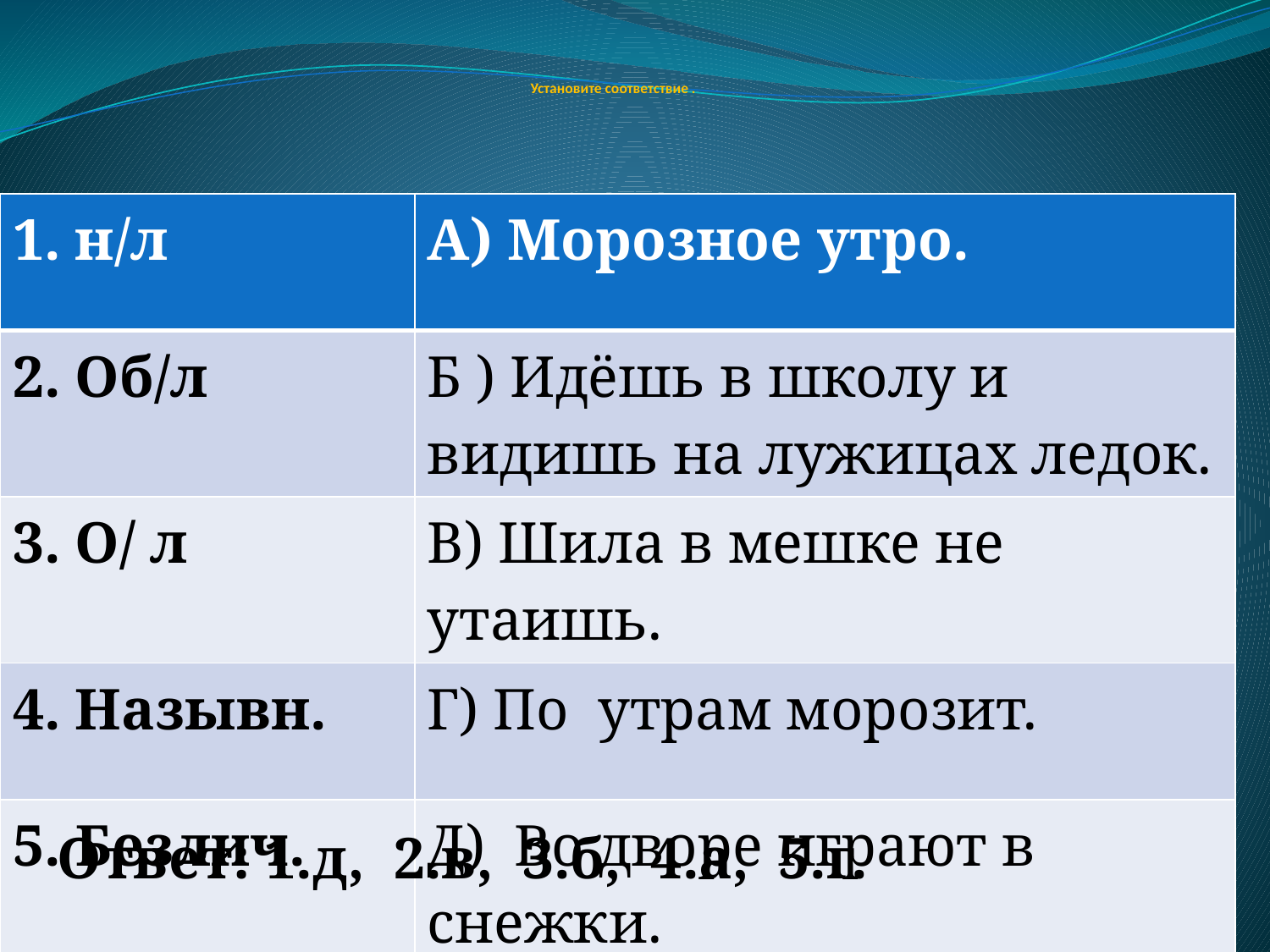

# Установите соответствие .
| 1. н/л | А) Морозное утро. |
| --- | --- |
| 2. Об/л | Б ) Идёшь в школу и видишь на лужицах ледок. |
| 3. О/ л | В) Шила в мешке не утаишь. |
| 4. Назывн. | Г) По утрам морозит. |
| 5. Безлич. | Д) Во дворе играют в снежки. |

Ответ: 1.д,  2.в,  3.б,  4.а,  5.г.